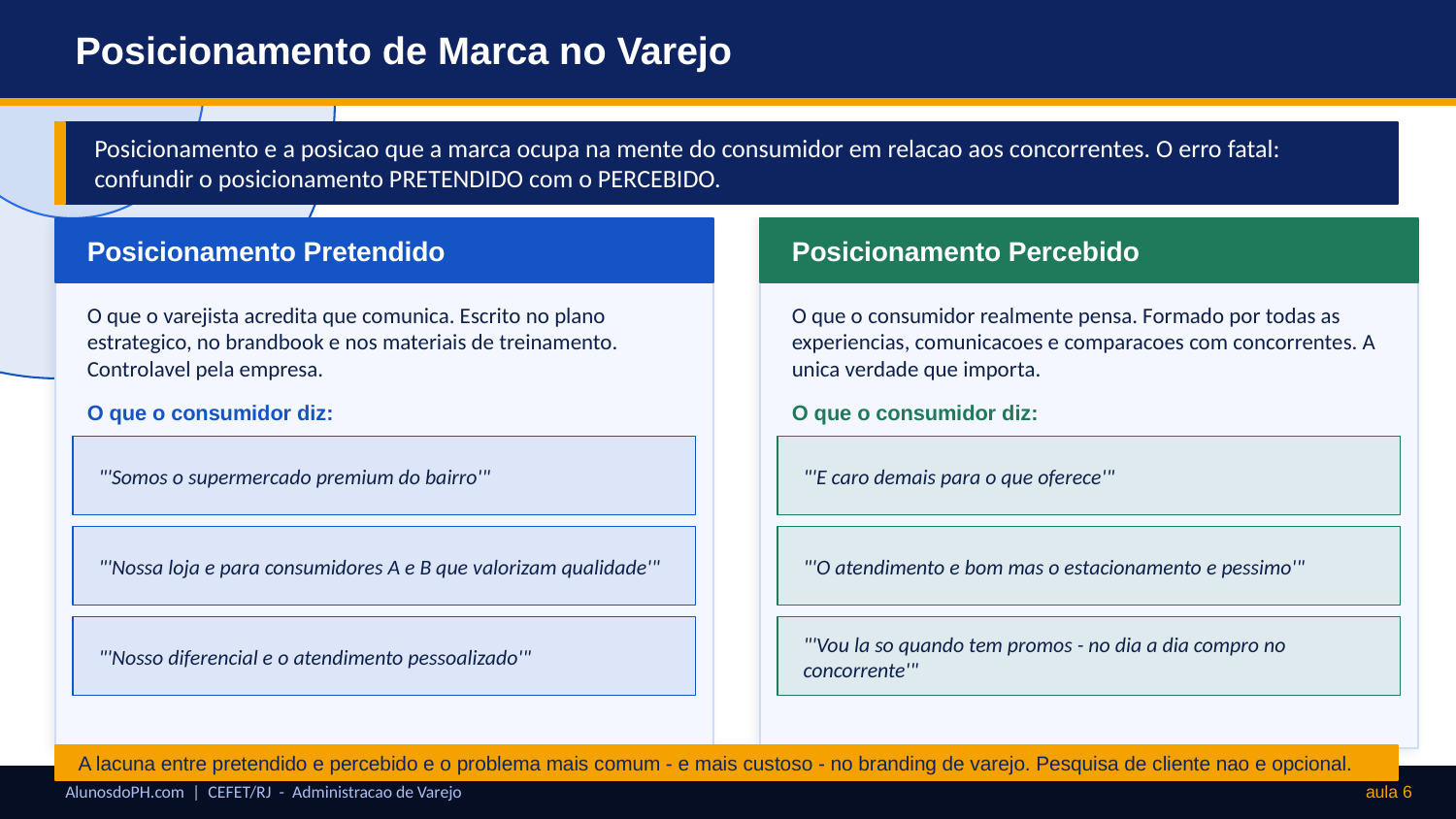

Posicionamento de Marca no Varejo

Posicionamento e a posicao que a marca ocupa na mente do consumidor em relacao aos concorrentes. O erro fatal: confundir o posicionamento PRETENDIDO com o PERCEBIDO.

Posicionamento Pretendido

Posicionamento Percebido
O que o varejista acredita que comunica. Escrito no plano estrategico, no brandbook e nos materiais de treinamento. Controlavel pela empresa.
O que o consumidor realmente pensa. Formado por todas as experiencias, comunicacoes e comparacoes com concorrentes. A unica verdade que importa.
O que o consumidor diz:
O que o consumidor diz:

"'Somos o supermercado premium do bairro'"
"'E caro demais para o que oferece'"

"'Nossa loja e para consumidores A e B que valorizam qualidade'"
"'O atendimento e bom mas o estacionamento e pessimo'"

"'Nosso diferencial e o atendimento pessoalizado'"
"'Vou la so quando tem promos - no dia a dia compro no concorrente'"

A lacuna entre pretendido e percebido e o problema mais comum - e mais custoso - no branding de varejo. Pesquisa de cliente nao e opcional.

AlunosdoPH.com  |  CEFET/RJ  -  Administracao de Varejo
aula 6